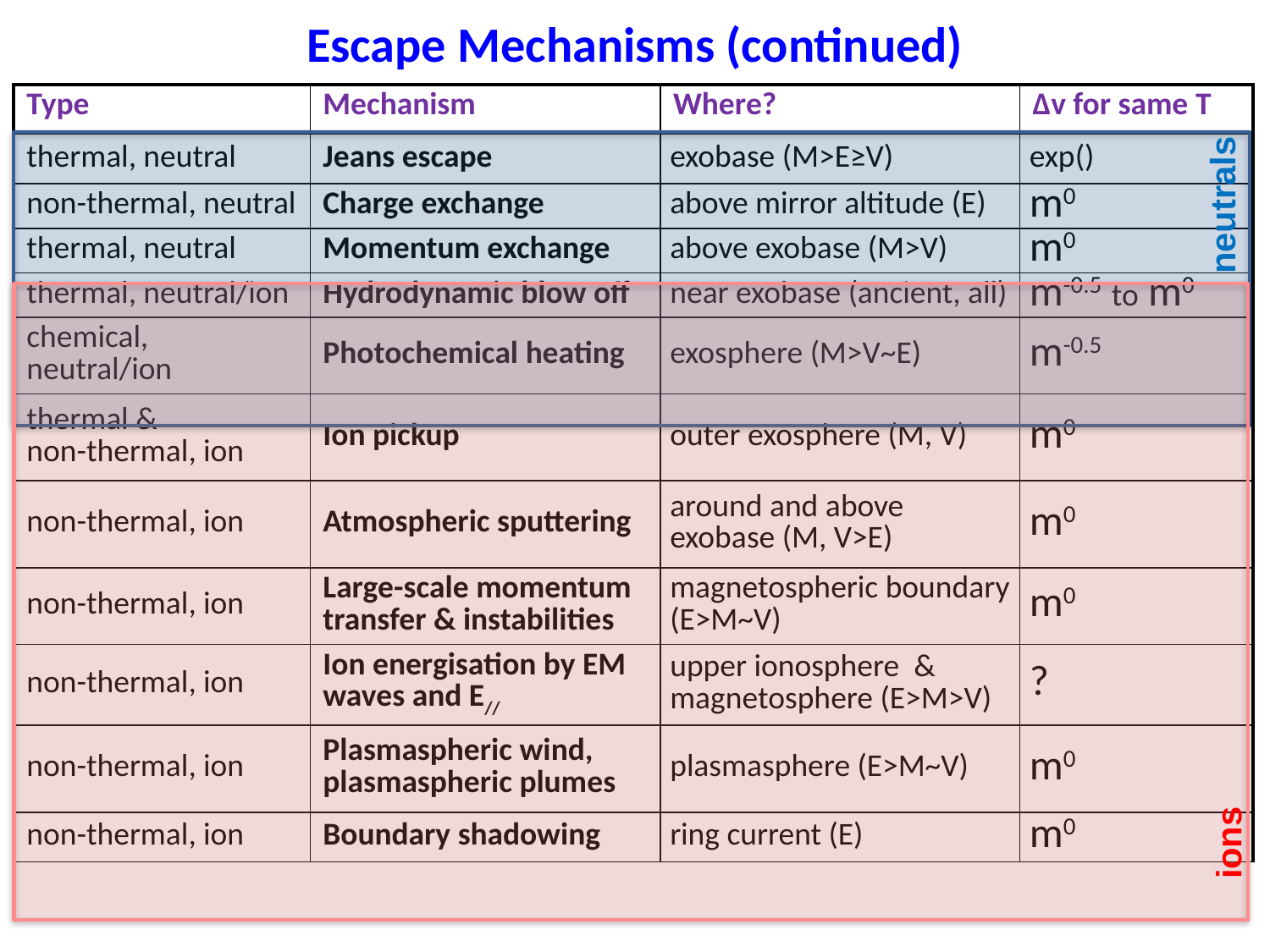

Escape Mechanisms (continued)
| Type | Mechanism | Where? | ∆v for same T |
| --- | --- | --- | --- |
| thermal, neutral | Jeans escape | exobase (M>E≥V) | exp() |
| non-thermal, neutral | Charge exchange | above mirror altitude (E) | m0 |
| thermal, neutral | Momentum exchange | above exobase (M>V) | m0 |
| thermal, neutral/ion | Hydrodynamic blow off | near exobase (ancient, all) | m-0.5 to m0 |
| chemical, neutral/ion | Photochemical heating | exosphere (M>V~E) | m-0.5 |
| thermal & non-thermal, ion | Ion pickup | outer exosphere (M, V) | m0 |
| non-thermal, ion | Atmospheric sputtering | around and above exobase (M, V>E) | m0 |
| non-thermal, ion | Large-scale momentum transfer & instabilities | magnetospheric boundary (E>M~V) | m0 |
| non-thermal, ion | Ion energisation by EM waves and E// | upper ionosphere & magnetosphere (E>M>V) | ? |
| non-thermal, ion | Plasmaspheric wind, plasmaspheric plumes | plasmasphere (E>M~V) | m0 |
| non-thermal, ion | Boundary shadowing | ring current (E) | m0 |

neutrals

ions